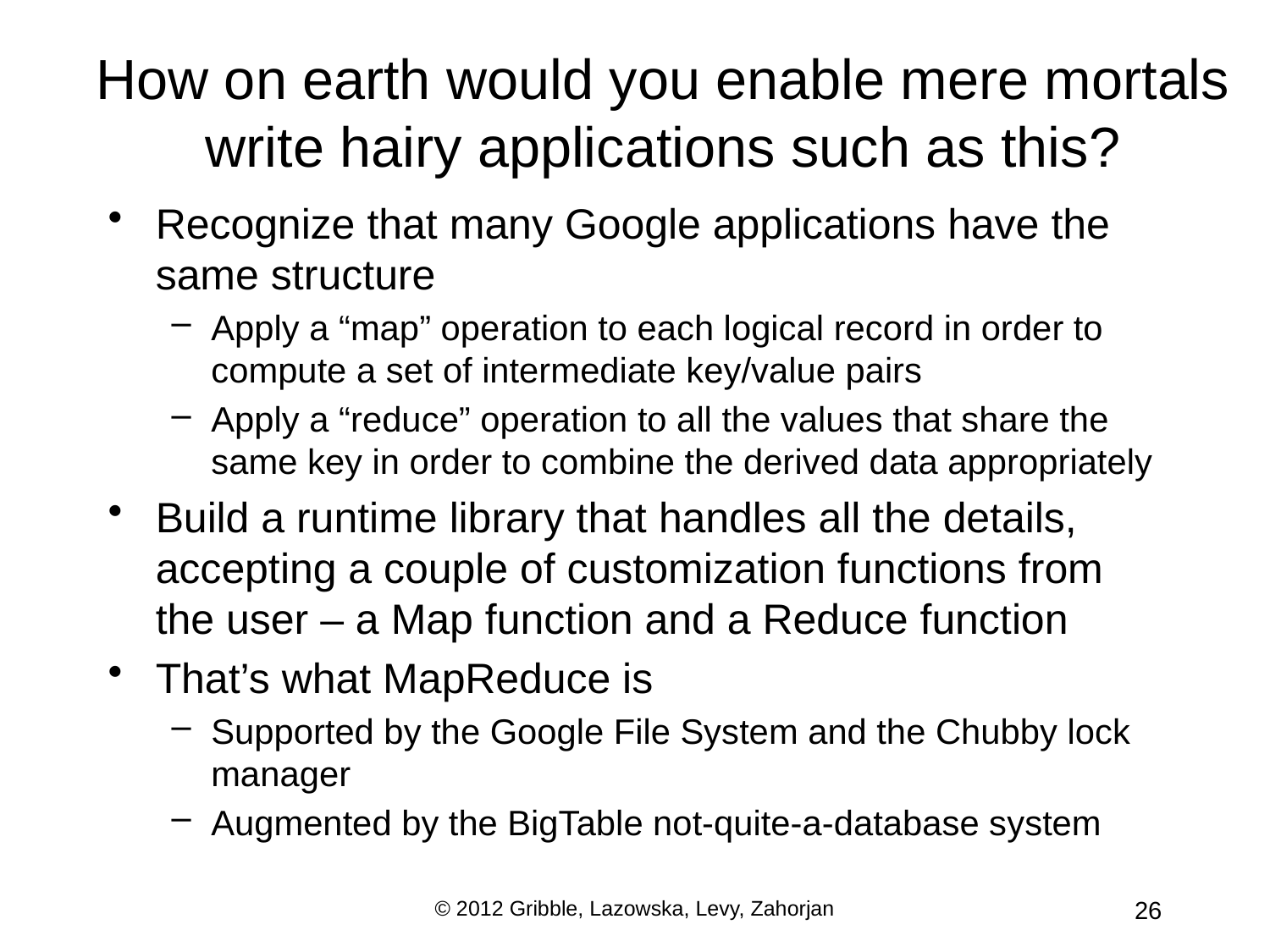

# How on earth would you enable mere mortals write hairy applications such as this?
Recognize that many Google applications have the same structure
Apply a “map” operation to each logical record in order to compute a set of intermediate key/value pairs
Apply a “reduce” operation to all the values that share the same key in order to combine the derived data appropriately
Build a runtime library that handles all the details, accepting a couple of customization functions from the user – a Map function and a Reduce function
That’s what MapReduce is
Supported by the Google File System and the Chubby lock manager
Augmented by the BigTable not-quite-a-database system
© 2012 Gribble, Lazowska, Levy, Zahorjan
26